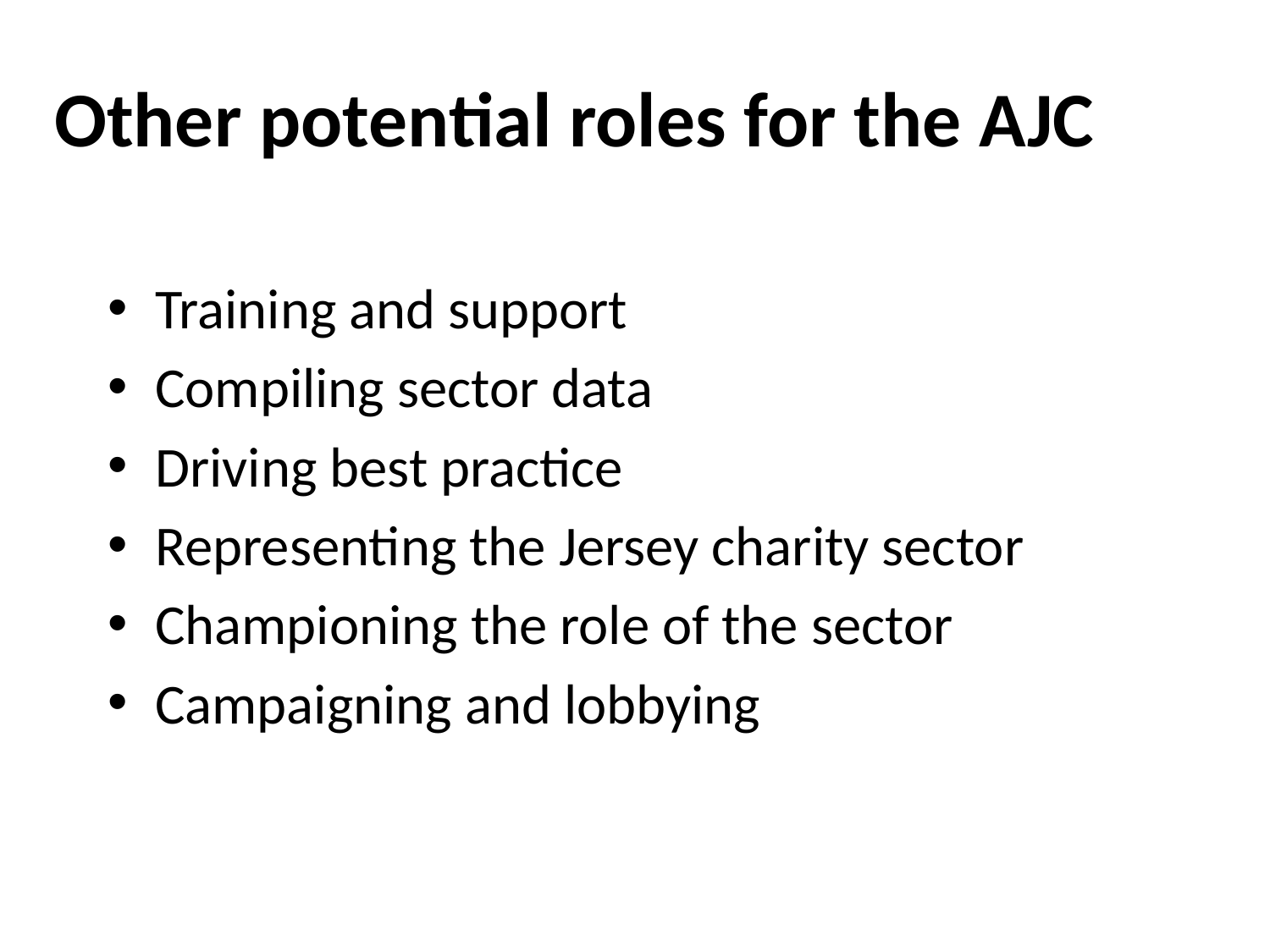

# Other potential roles for the AJC
Training and support
Compiling sector data
Driving best practice
Representing the Jersey charity sector
Championing the role of the sector
Campaigning and lobbying